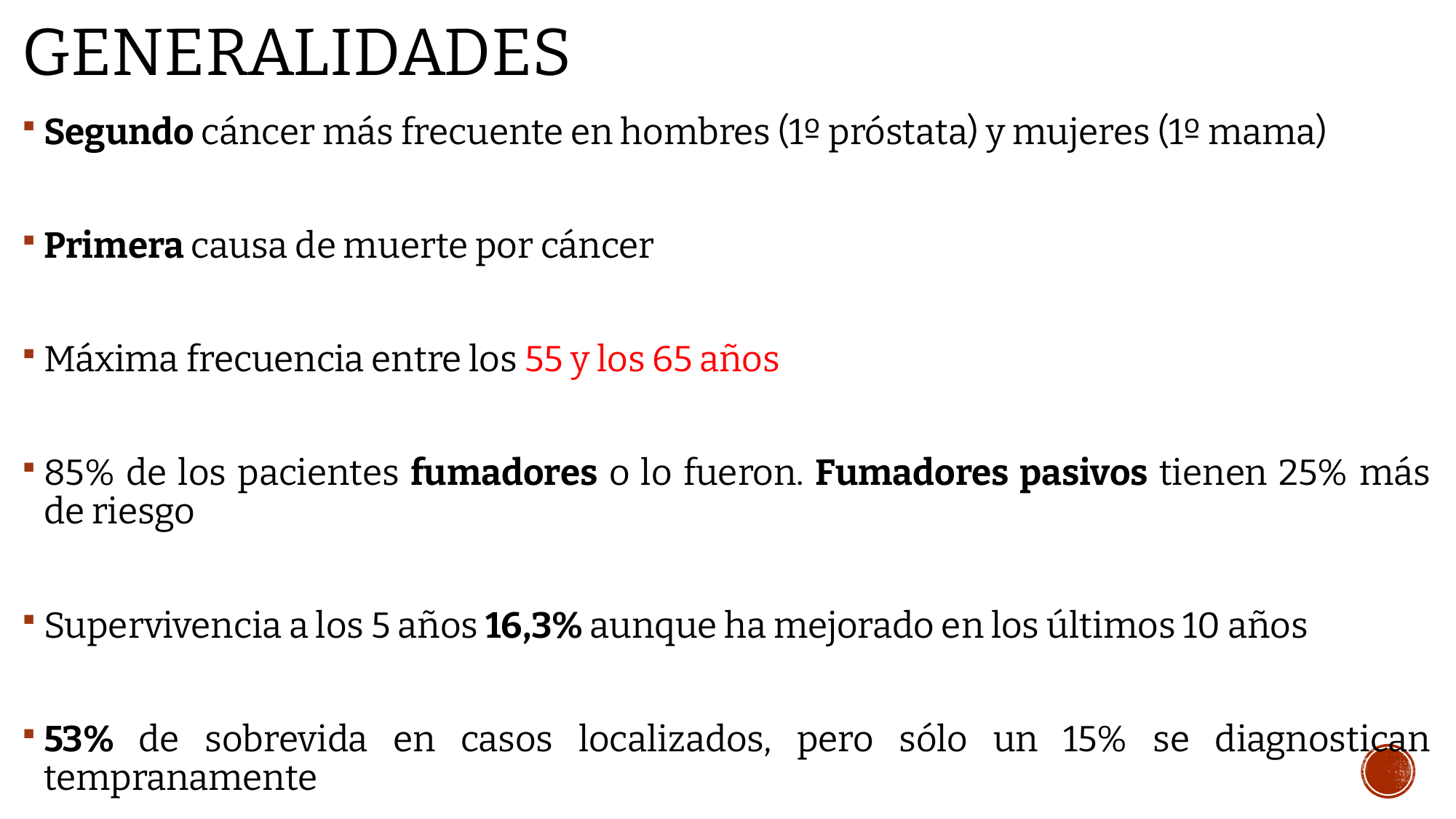

# GENERALIDADES
Segundo cáncer más frecuente en hombres (1º próstata) y mujeres (1º mama)

Primera causa de muerte por cáncer

Máxima frecuencia entre los 55 y los 65 años

85% de los pacientes fumadores o lo fueron. Fumadores pasivos tienen 25% más de riesgo

Supervivencia a los 5 años 16,3% aunque ha mejorado en los últimos 10 años

53% de sobrevida en casos localizados, pero sólo un 15% se diagnostican tempranamente